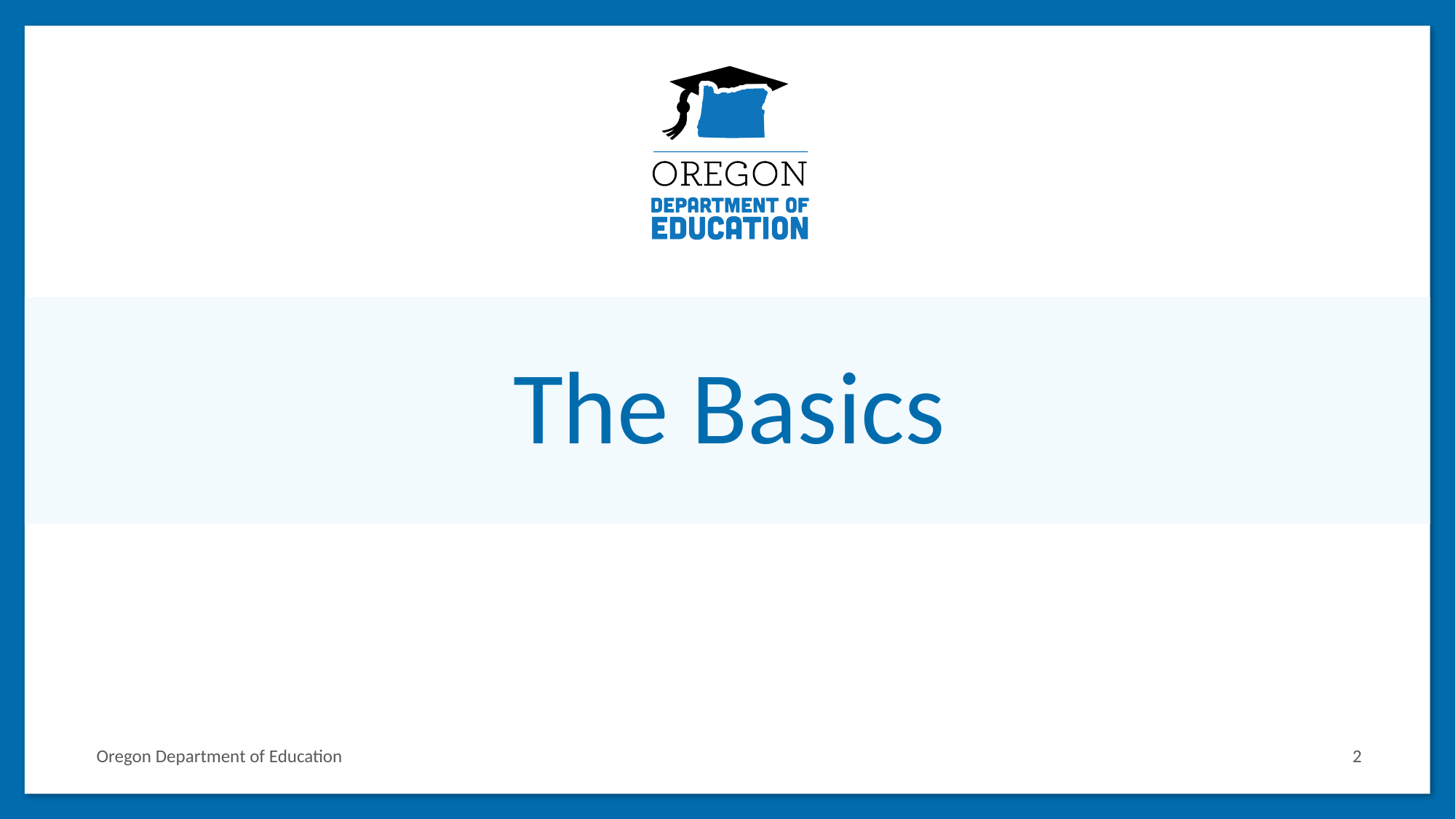

# The Basics
Oregon Department of Education
2